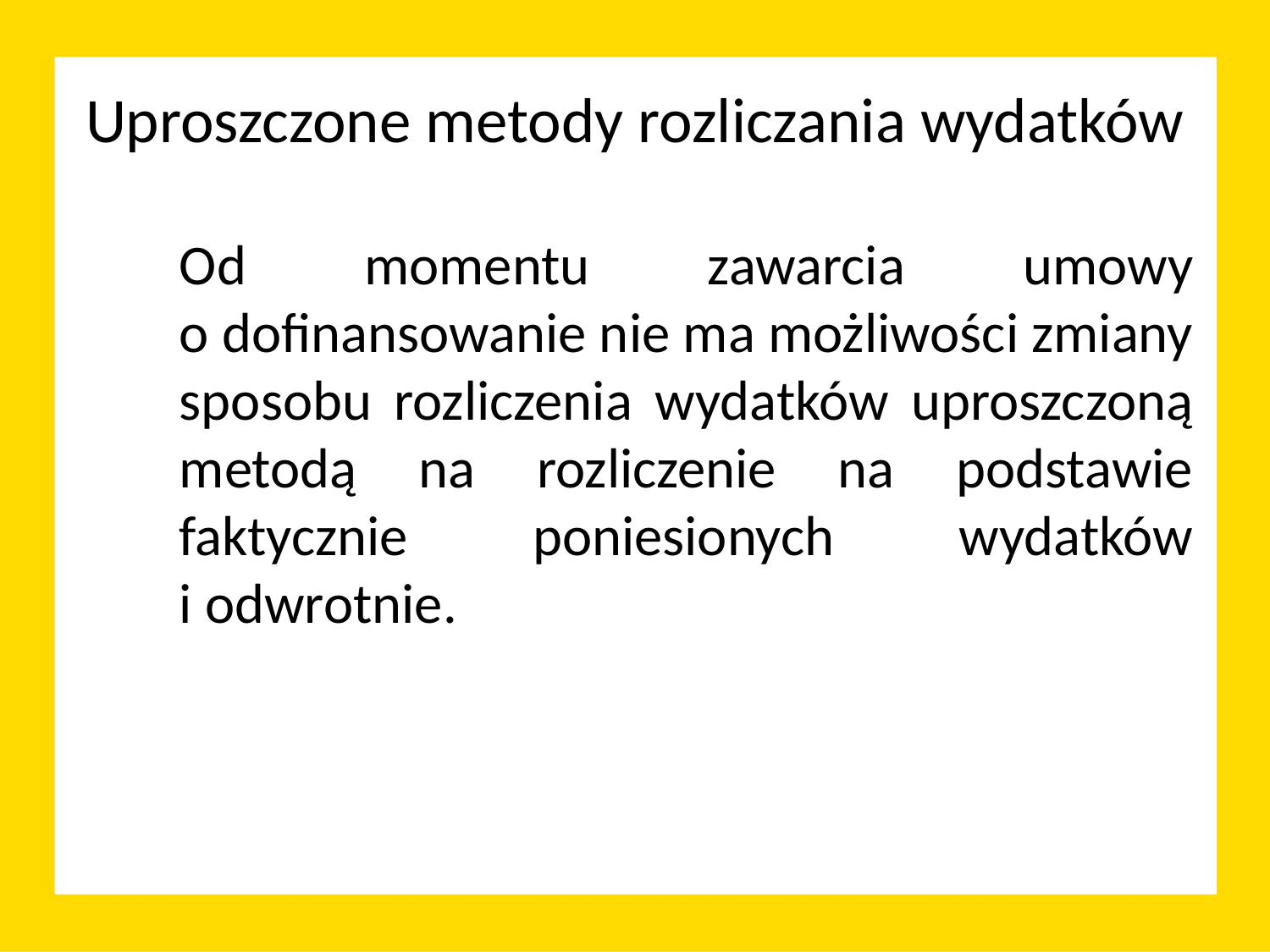

# Uproszczone metody rozliczania wydatków
	Od momentu zawarcia umowy o dofinansowanie nie ma możliwości zmiany sposobu rozliczenia wydatków uproszczoną metodą na rozliczenie na podstawie faktycznie poniesionych wydatków i odwrotnie.